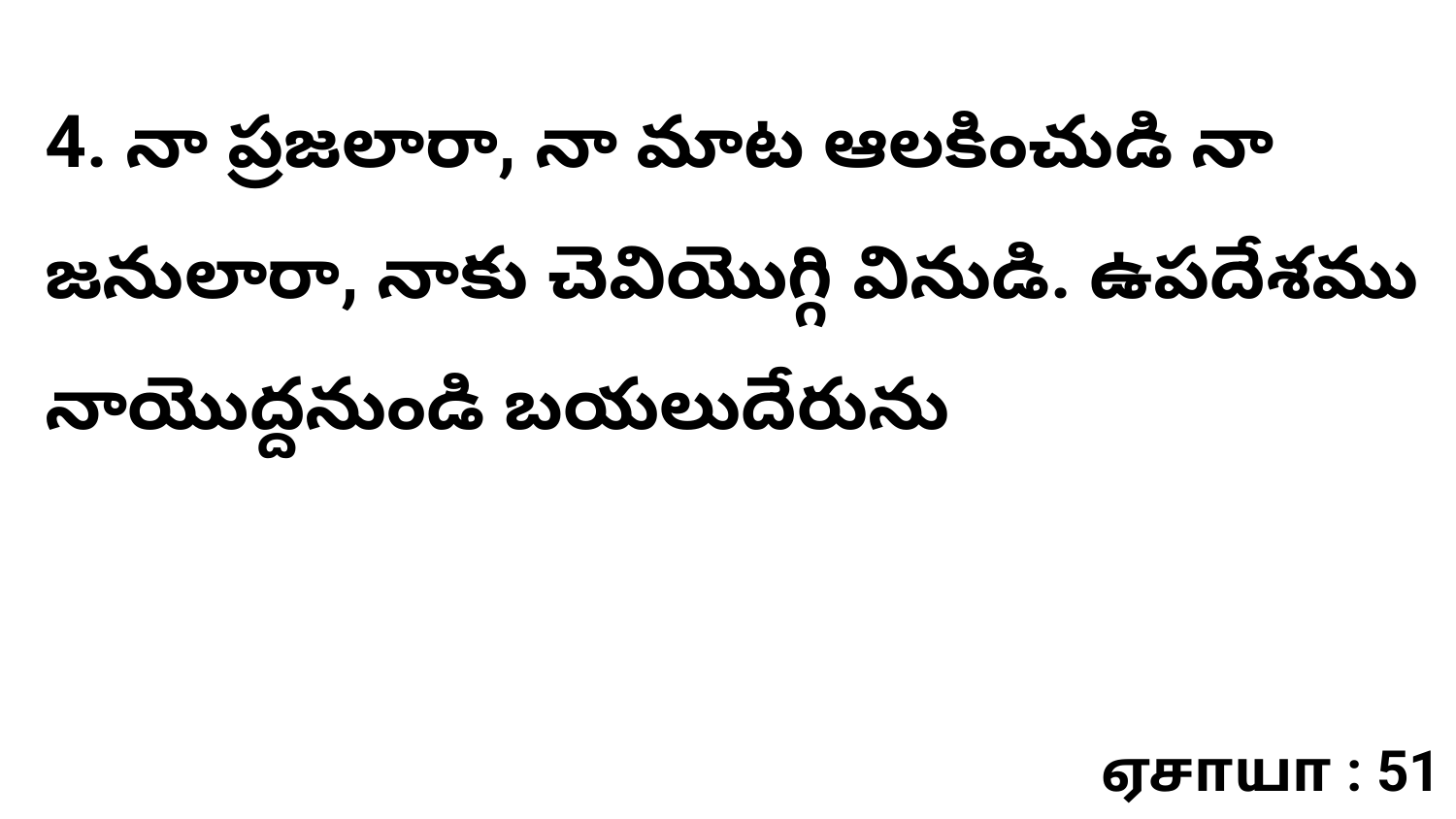

4. నా ప్రజలారా, నా మాట ఆలకించుడి నా జనులారా, నాకు చెవియొగ్గి వినుడి. ఉపదేశము నాయొద్దనుండి బయలుదేరును
ஏசாயா : 51